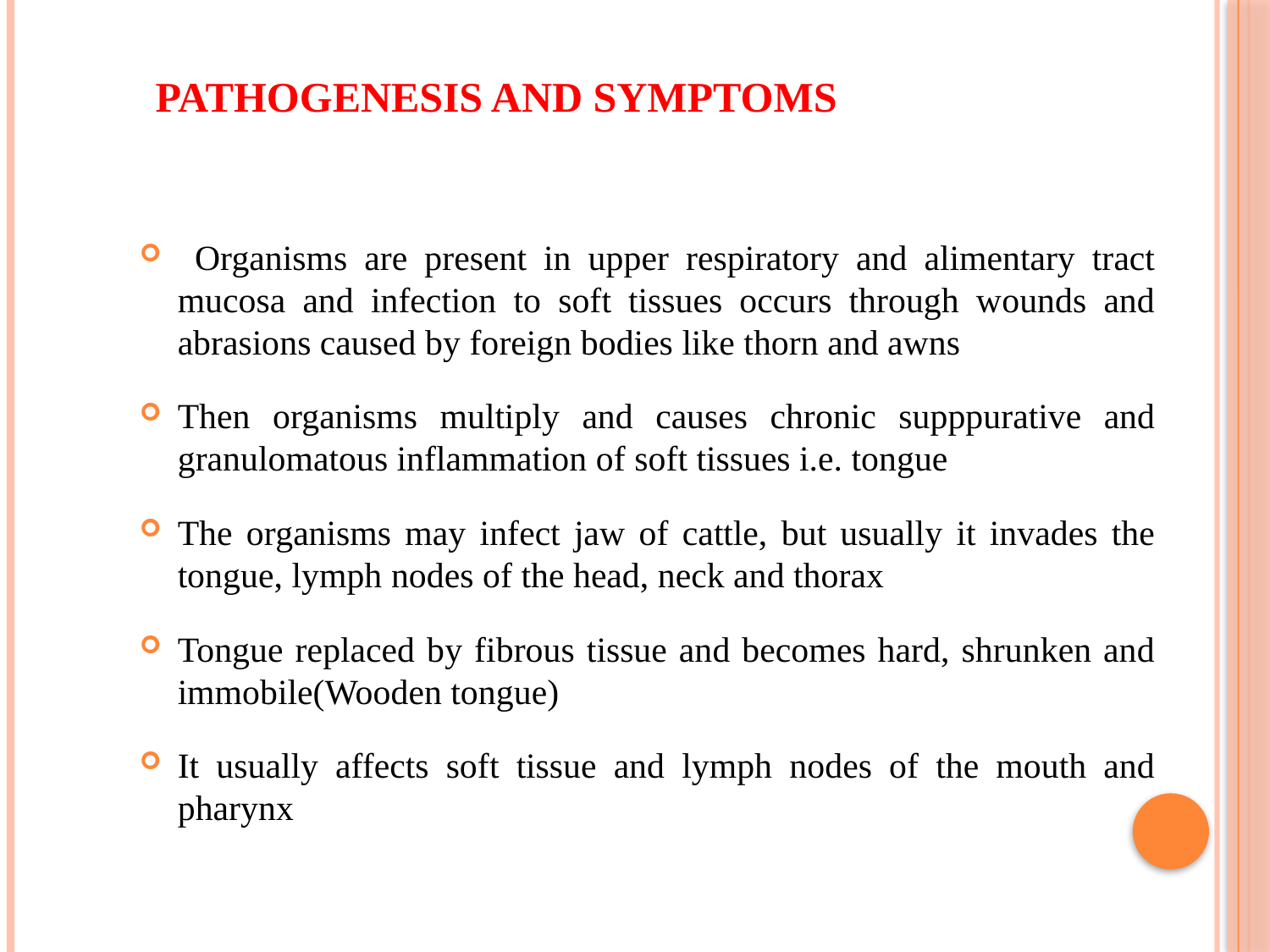

PATHOGENESIS AND SYMPTOMS

 Organisms are present in upper respiratory and alimentary tract mucosa and infection to soft tissues occurs through wounds and abrasions caused by foreign bodies like thorn and awns
Then organisms multiply and causes chronic supppurative and granulomatous inflammation of soft tissues i.e. tongue
The organisms may infect jaw of cattle, but usually it invades the tongue, lymph nodes of the head, neck and thorax
Tongue replaced by fibrous tissue and becomes hard, shrunken and immobile(Wooden tongue)
It usually affects soft tissue and lymph nodes of the mouth and pharynx